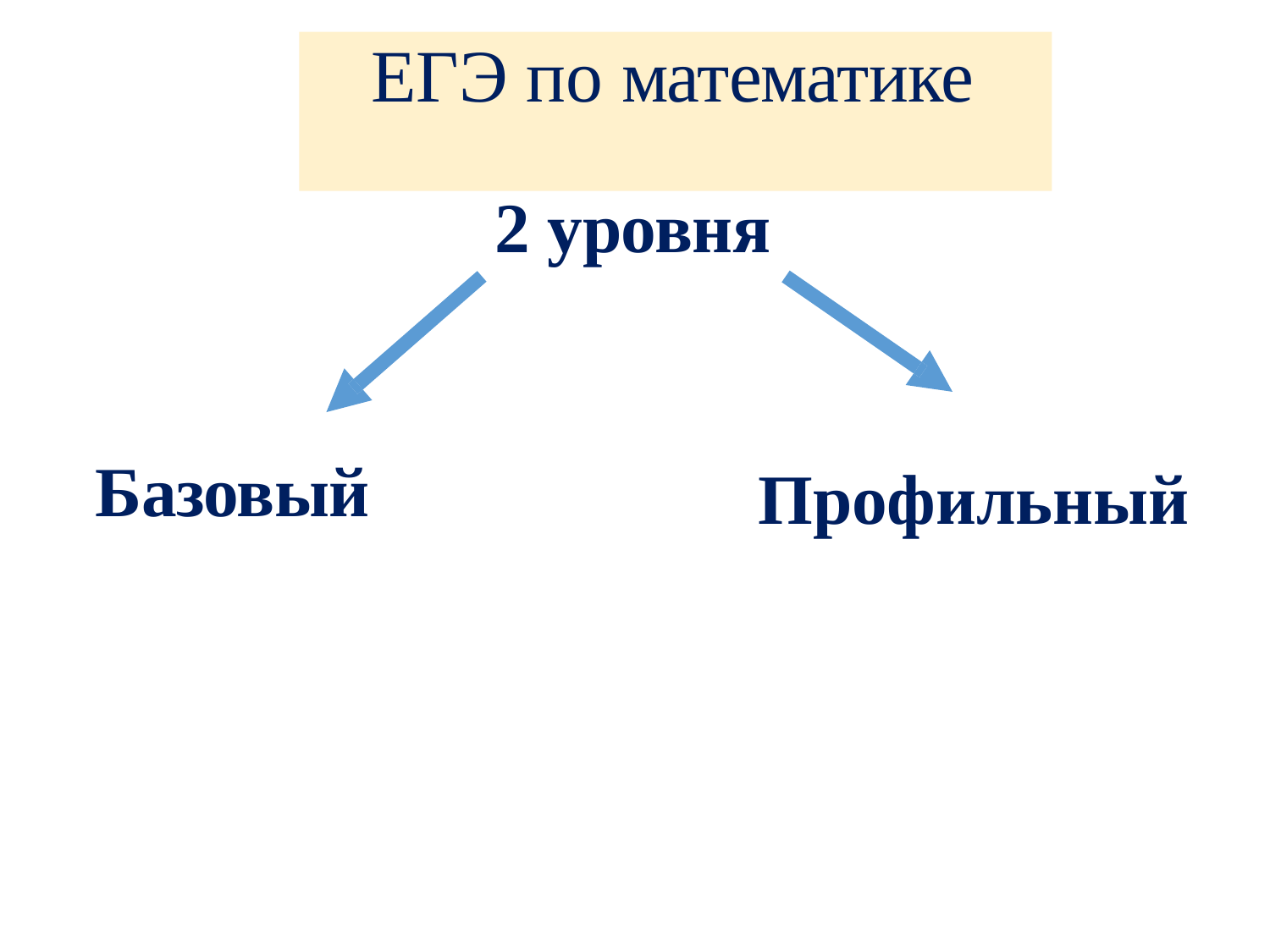

# ЕГЭ по математике
2 уровня

Базовый
Профильный